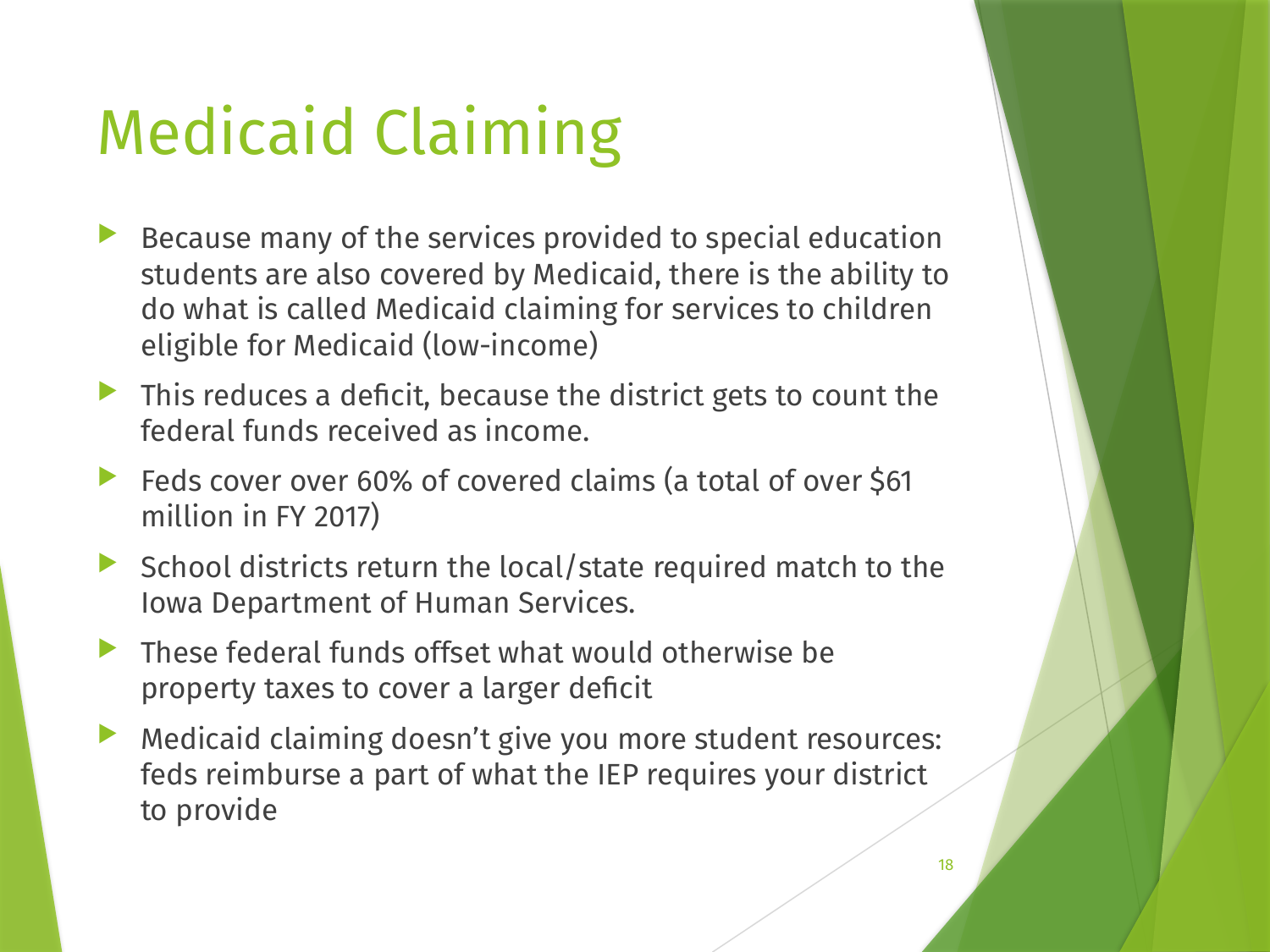

# Medicaid Claiming
Because many of the services provided to special education students are also covered by Medicaid, there is the ability to do what is called Medicaid claiming for services to children eligible for Medicaid (low-income)
This reduces a deficit, because the district gets to count the federal funds received as income.
Feds cover over 60% of covered claims (a total of over $61 million in FY 2017)
School districts return the local/state required match to the Iowa Department of Human Services.
These federal funds offset what would otherwise be property taxes to cover a larger deficit
Medicaid claiming doesn’t give you more student resources: feds reimburse a part of what the IEP requires your district to provide
18